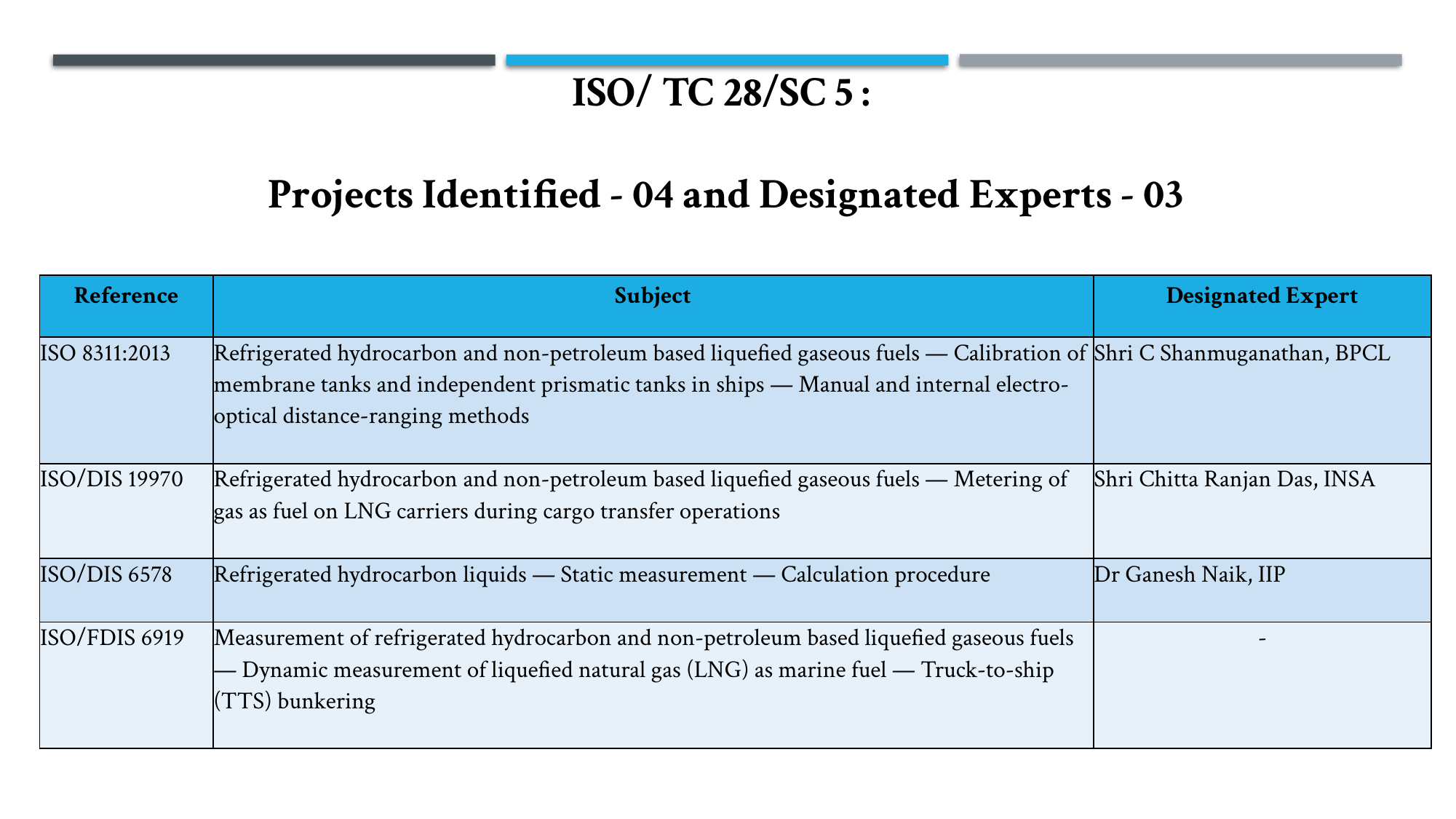

ISO/ TC 28/SC 5 :

Projects Identified - 04 and Designated Experts - 03
| Reference | Subject | Designated Expert |
| --- | --- | --- |
| ISO 8311:2013 | Refrigerated hydrocarbon and non-petroleum based liquefied gaseous fuels — Calibration of membrane tanks and independent prismatic tanks in ships — Manual and internal electro-optical distance-ranging methods | Shri C Shanmuganathan, BPCL |
| ISO/DIS 19970 | Refrigerated hydrocarbon and non-petroleum based liquefied gaseous fuels — Metering of gas as fuel on LNG carriers during cargo transfer operations | Shri Chitta Ranjan Das, INSA |
| ISO/DIS 6578 | Refrigerated hydrocarbon liquids — Static measurement — Calculation procedure | Dr Ganesh Naik, IIP |
| ISO/FDIS 6919 | Measurement of refrigerated hydrocarbon and non-petroleum based liquefied gaseous fuels — Dynamic measurement of liquefied natural gas (LNG) as marine fuel — Truck-to-ship (TTS) bunkering | - |